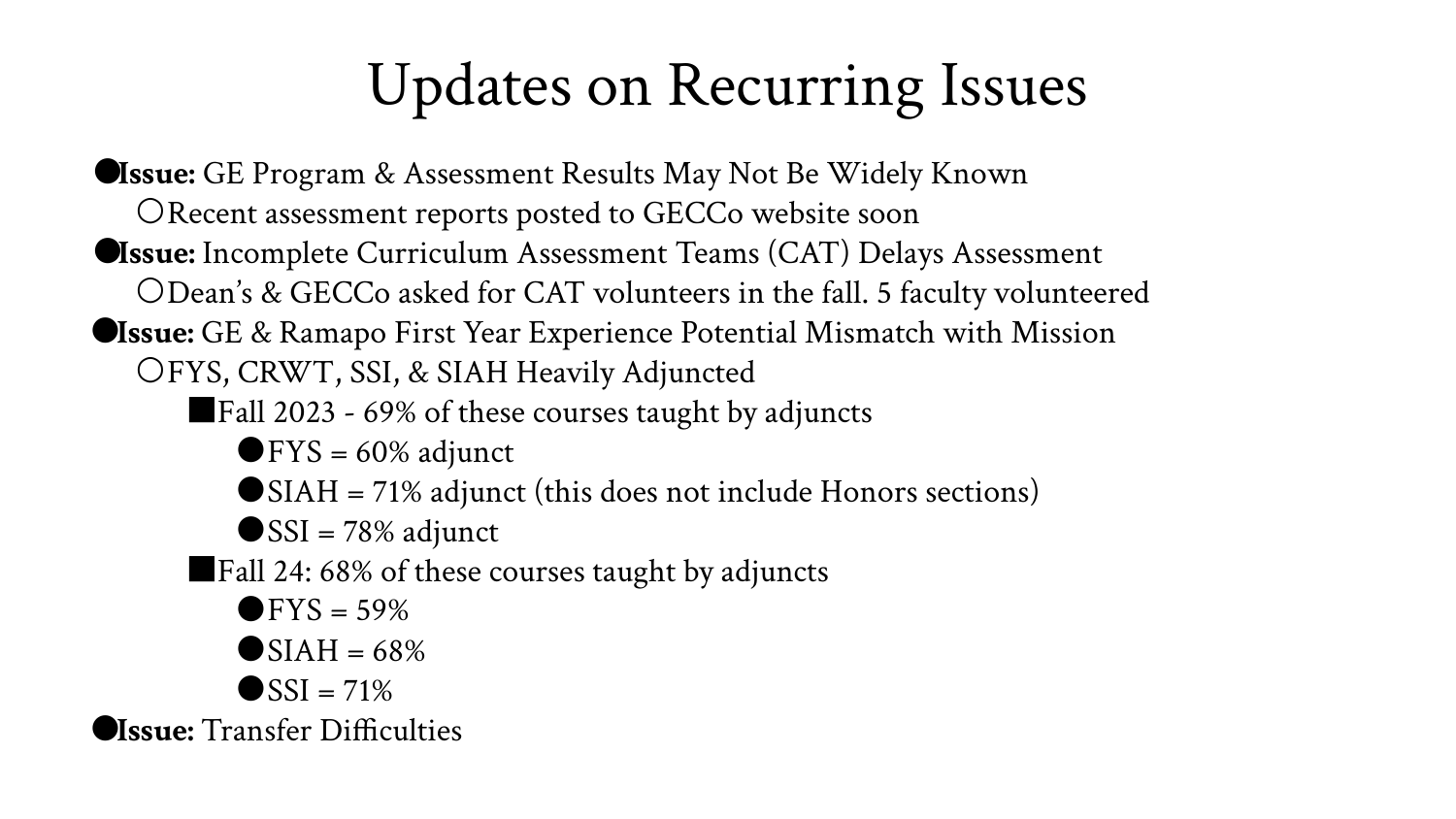

# Updates on Recurring Issues
Issue: GE Program & Assessment Results May Not Be Widely Known
Recent assessment reports posted to GECCo website soon
Issue: Incomplete Curriculum Assessment Teams (CAT) Delays Assessment
Dean’s & GECCo asked for CAT volunteers in the fall. 5 faculty volunteered
Issue: GE & Ramapo First Year Experience Potential Mismatch with Mission
FYS, CRWT, SSI, & SIAH Heavily Adjuncted
Fall 2023 - 69% of these courses taught by adjuncts
FYS = 60% adjunct
SIAH = 71% adjunct (this does not include Honors sections)
SSI = 78% adjunct
Fall 24: 68% of these courses taught by adjuncts
FYS = 59%
SIAH = 68%
SSI = 71%
Issue: Transfer Difficulties